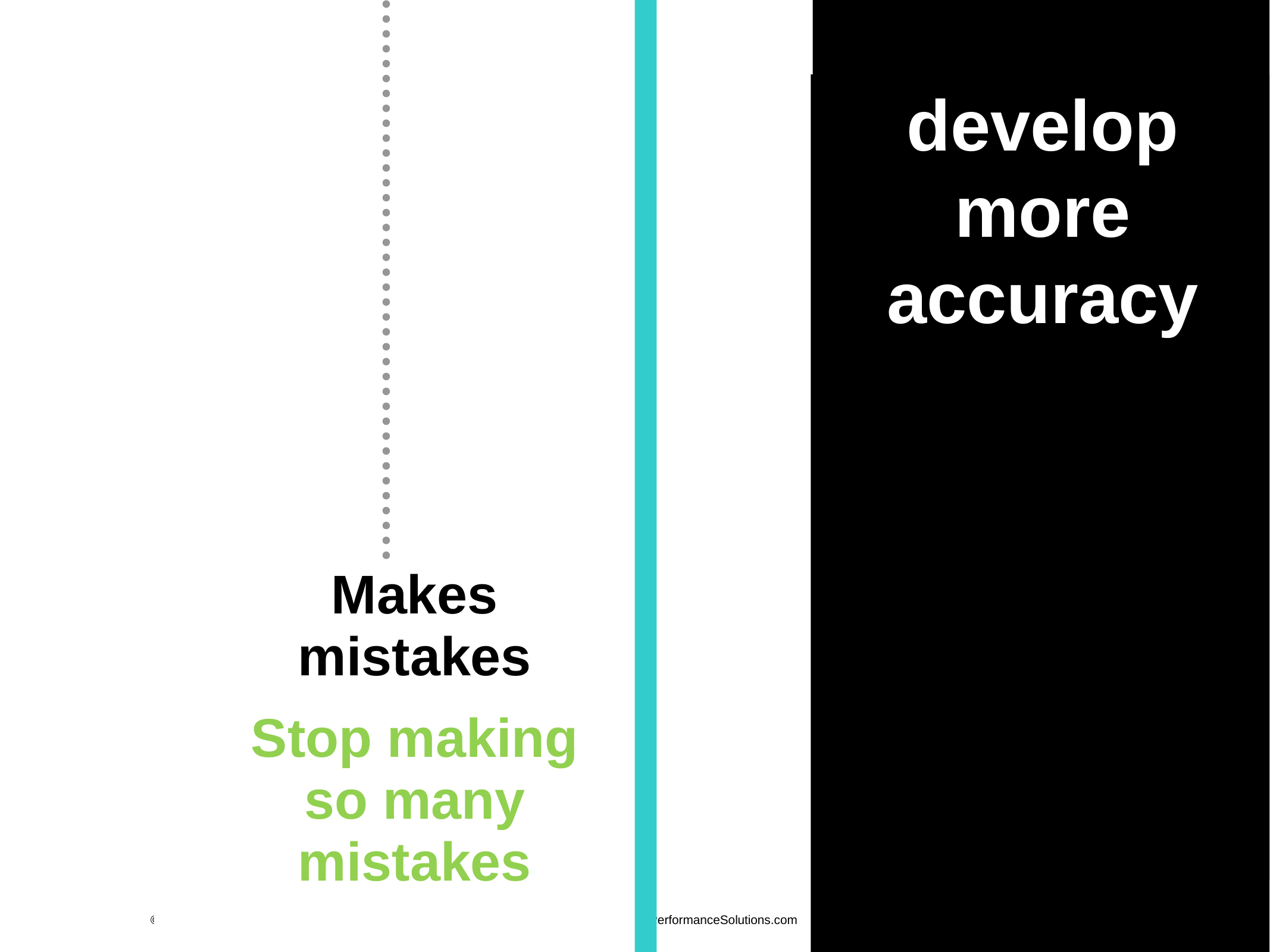

develop more accuracy

Makes mistakes
Stop making so many mistakes